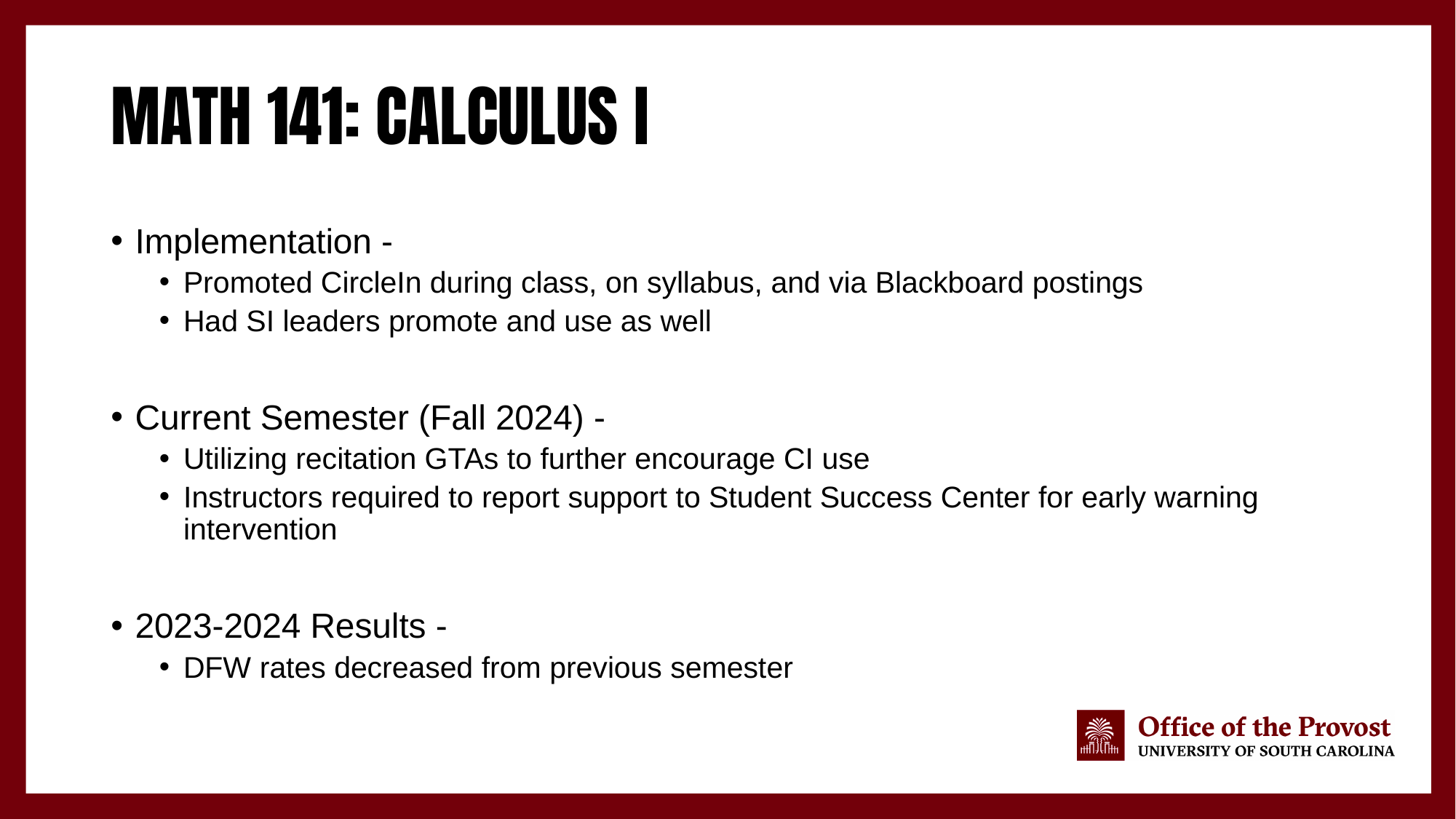

# Math 141: Calculus I
Implementation -
Promoted CircleIn during class, on syllabus, and via Blackboard postings
Had SI leaders promote and use as well

Current Semester (Fall 2024) -
Utilizing recitation GTAs to further encourage CI use
Instructors required to report support to Student Success Center for early warning intervention

2023-2024 Results -
DFW rates decreased from previous semester